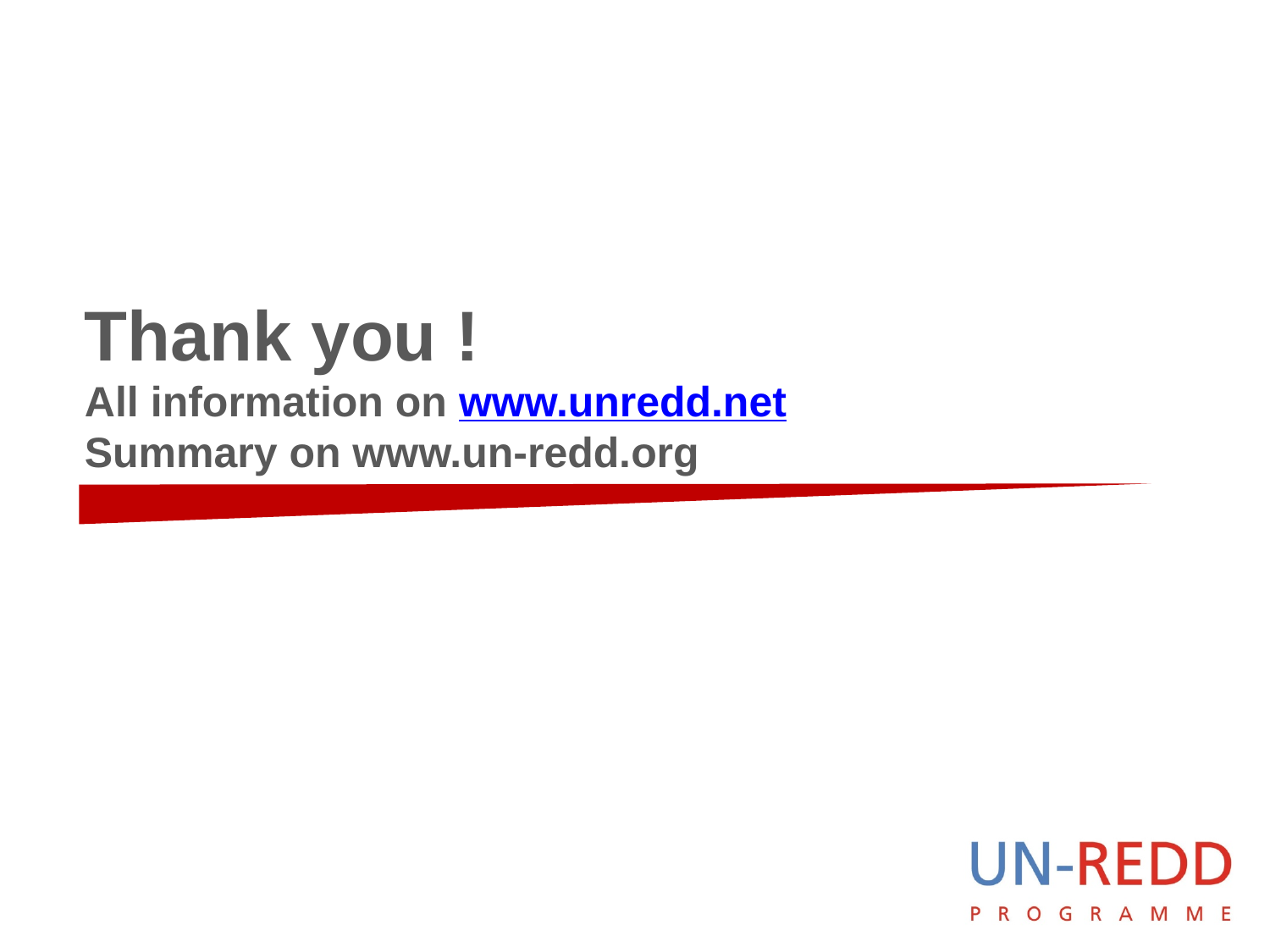

# Thank you ! All information on www.unredd.net Summary on www.un-redd.org